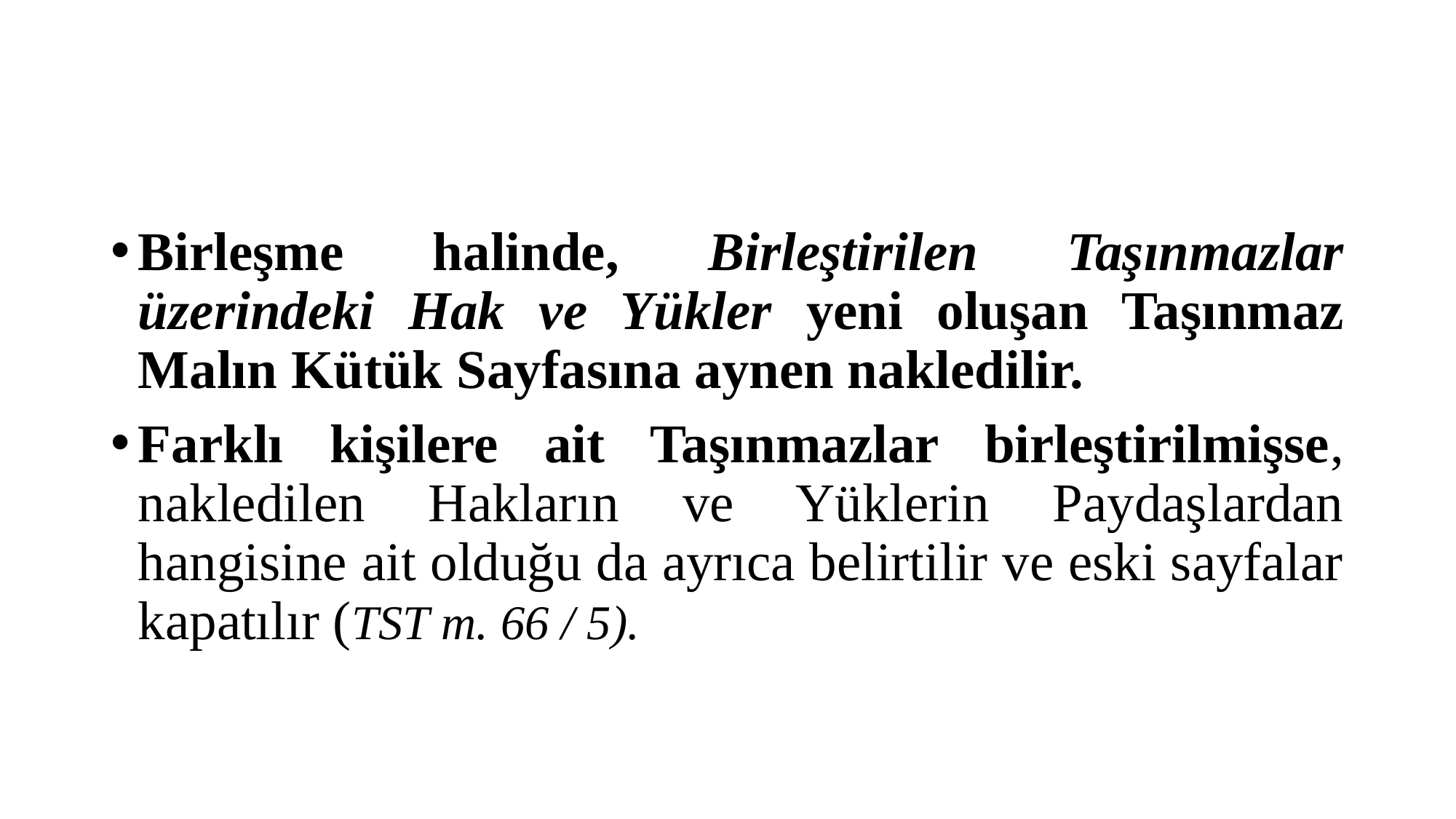

#
Birleşme halinde, Birleştirilen Taşınmazlar üzerindeki Hak ve Yükler yeni oluşan Taşınmaz Malın Kütük Sayfasına aynen nakledilir.
Farklı kişilere ait Taşınmazlar birleştirilmişse, nakledilen Hakların ve Yüklerin Paydaşlardan hangisine ait olduğu da ayrıca belirtilir ve eski sayfalar kapatılır (TST m. 66 / 5).